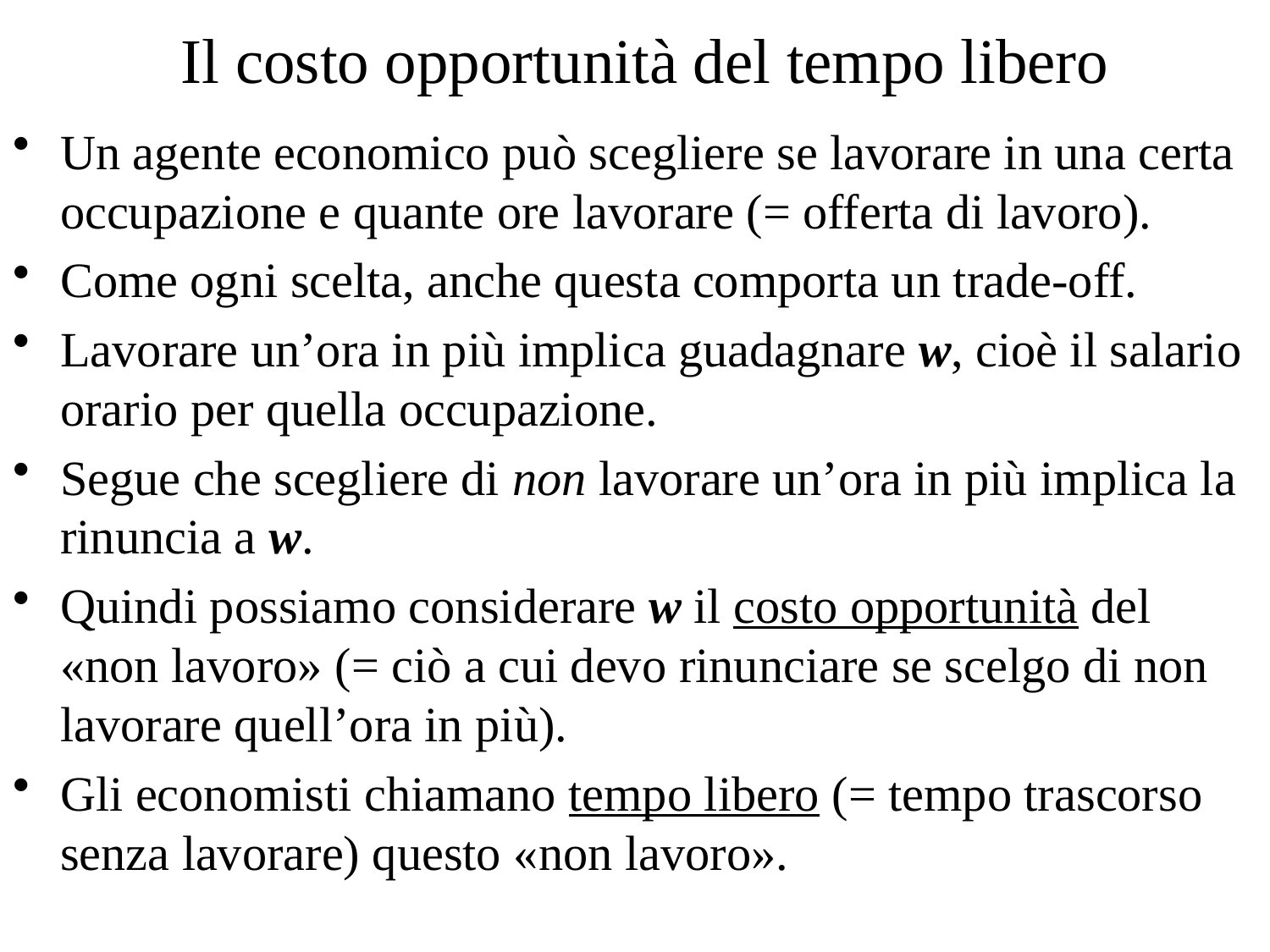

# Il costo opportunità del tempo libero
Un agente economico può scegliere se lavorare in una certa occupazione e quante ore lavorare (= offerta di lavoro).
Come ogni scelta, anche questa comporta un trade-off.
Lavorare un’ora in più implica guadagnare w, cioè il salario orario per quella occupazione.
Segue che scegliere di non lavorare un’ora in più implica la rinuncia a w.
Quindi possiamo considerare w il costo opportunità del «non lavoro» (= ciò a cui devo rinunciare se scelgo di non lavorare quell’ora in più).
Gli economisti chiamano tempo libero (= tempo trascorso senza lavorare) questo «non lavoro».